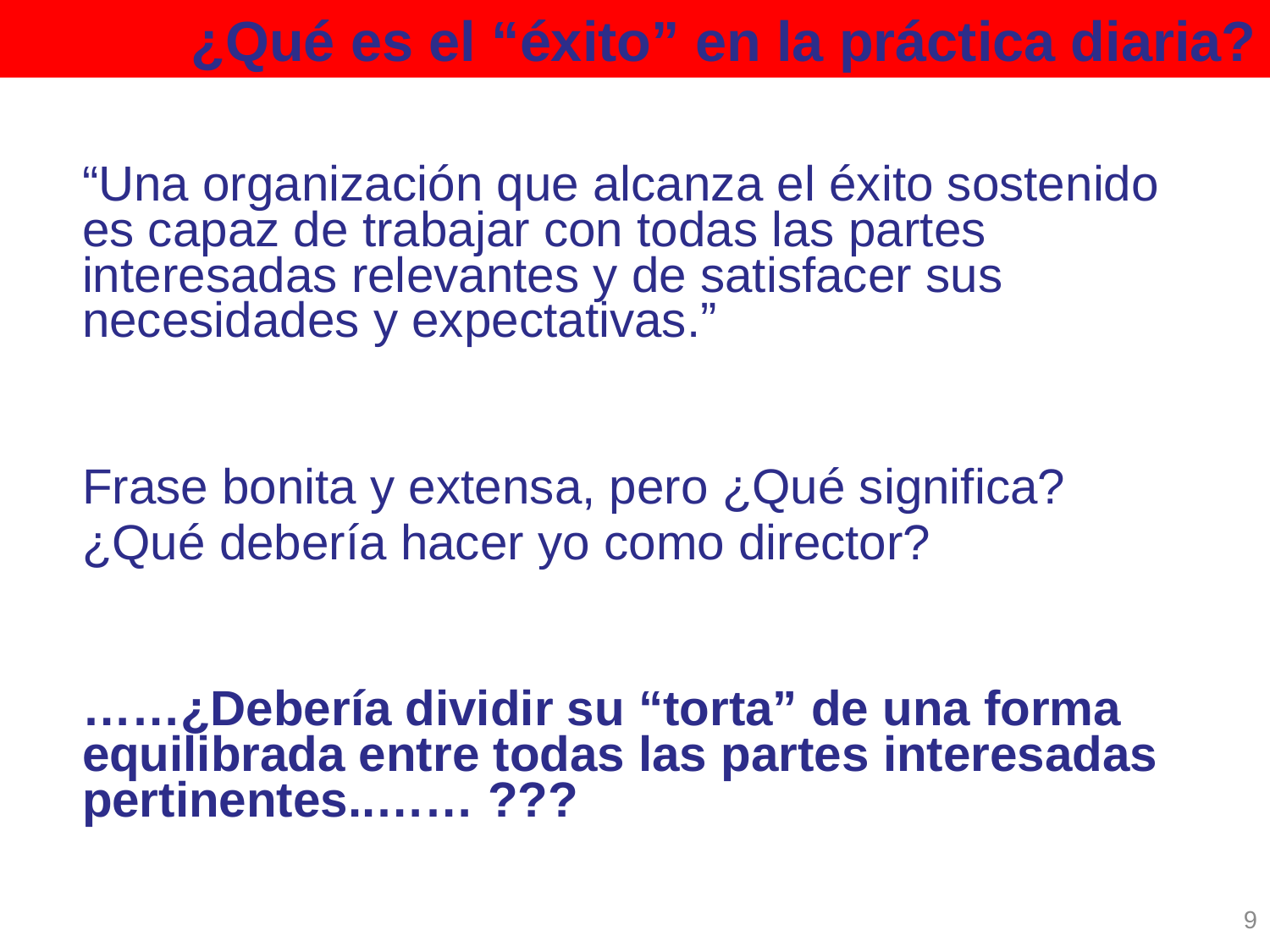

¿Qué es el “éxito” en la práctica diaria?

“Una organización que alcanza el éxito sostenido es capaz de trabajar con todas las partes interesadas relevantes y de satisfacer sus necesidades y expectativas.”

Frase bonita y extensa, pero ¿Qué significa?
¿Qué debería hacer yo como director?

……¿Debería dividir su “torta” de una forma equilibrada entre todas las partes interesadas pertinentes..…… ???

9